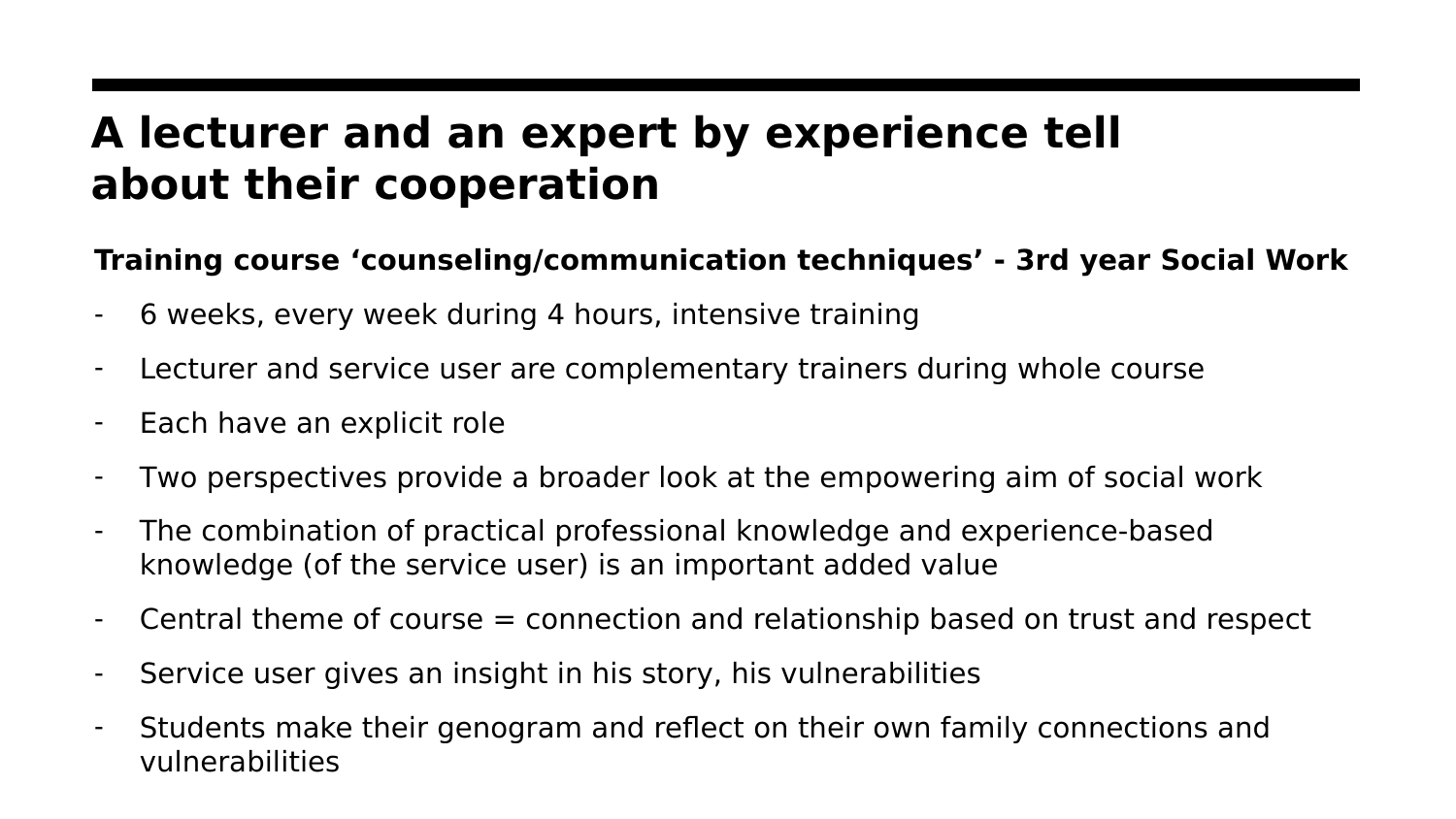

# A lecturer and an expert by experience tell about their cooperation
Training course ‘counseling/communication techniques’ - 3rd year Social Work
6 weeks, every week during 4 hours, intensive training
Lecturer and service user are complementary trainers during whole course
Each have an explicit role
Two perspectives provide a broader look at the empowering aim of social work
The combination of practical professional knowledge and experience-based knowledge (of the service user) is an important added value
Central theme of course = connection and relationship based on trust and respect
Service user gives an insight in his story, his vulnerabilities
Students make their genogram and reflect on their own family connections and vulnerabilities